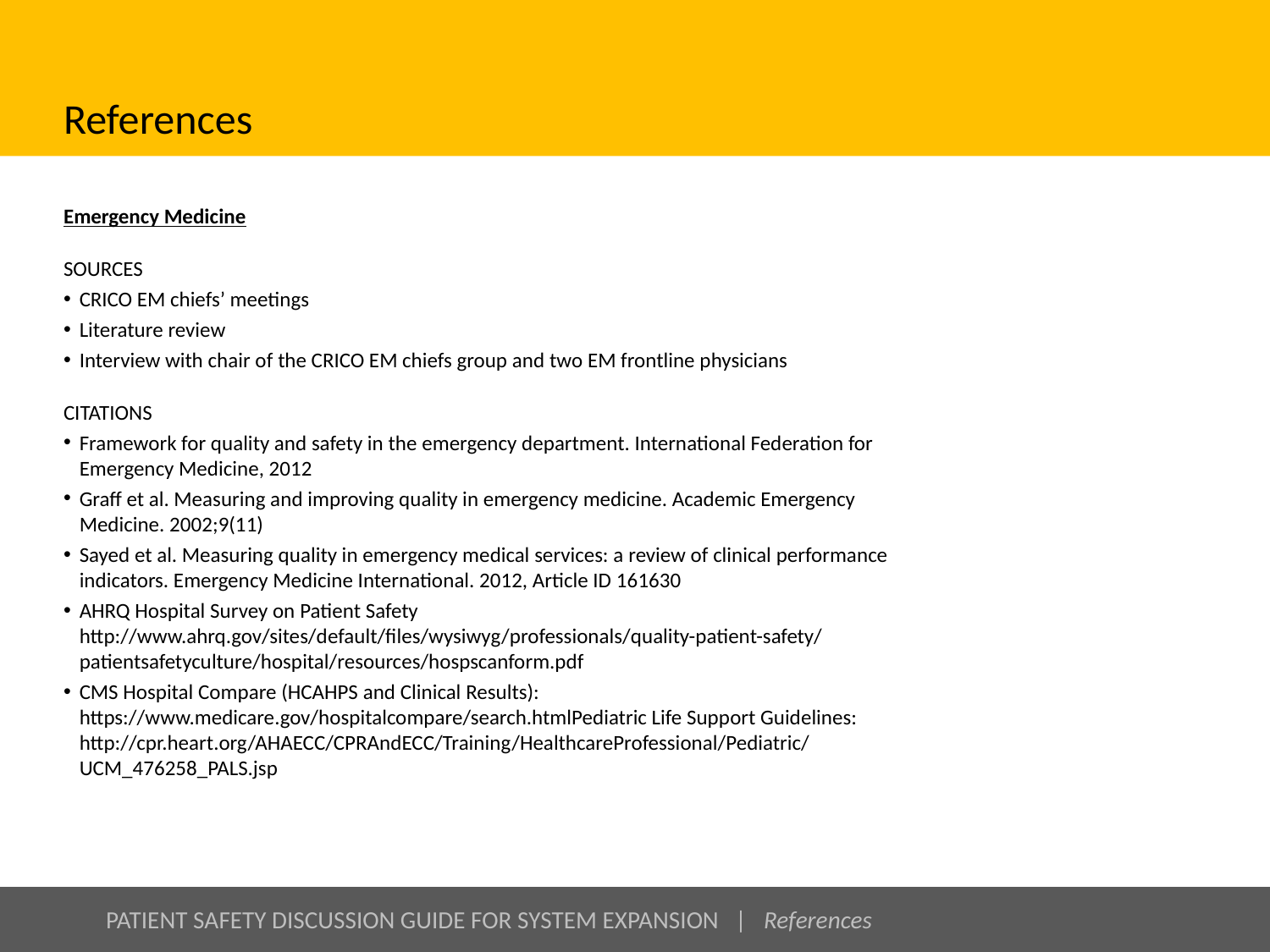

# References
Emergency Medicine
SOURCES
CRICO EM chiefs’ meetings
Literature review
Interview with chair of the CRICO EM chiefs group and two EM frontline physicians
CITATIONS
Framework for quality and safety in the emergency department. International Federation for Emergency Medicine, 2012
Graff et al. Measuring and improving quality in emergency medicine. Academic Emergency Medicine. 2002;9(11)
Sayed et al. Measuring quality in emergency medical services: a review of clinical performance indicators. Emergency Medicine International. 2012, Article ID 161630
AHRQ Hospital Survey on Patient Safety http://www.ahrq.gov/sites/default/files/wysiwyg/professionals/quality-patient-safety/patientsafetyculture/hospital/resources/hospscanform.pdf
CMS Hospital Compare (HCAHPS and Clinical Results): https://www.medicare.gov/hospitalcompare/search.htmlPediatric Life Support Guidelines: http://cpr.heart.org/AHAECC/CPRAndECC/Training/HealthcareProfessional/Pediatric/UCM_476258_PALS.jsp

PATIENT SAFETY DISCUSSION GUIDE FOR SYSTEM EXPANSION   |   References